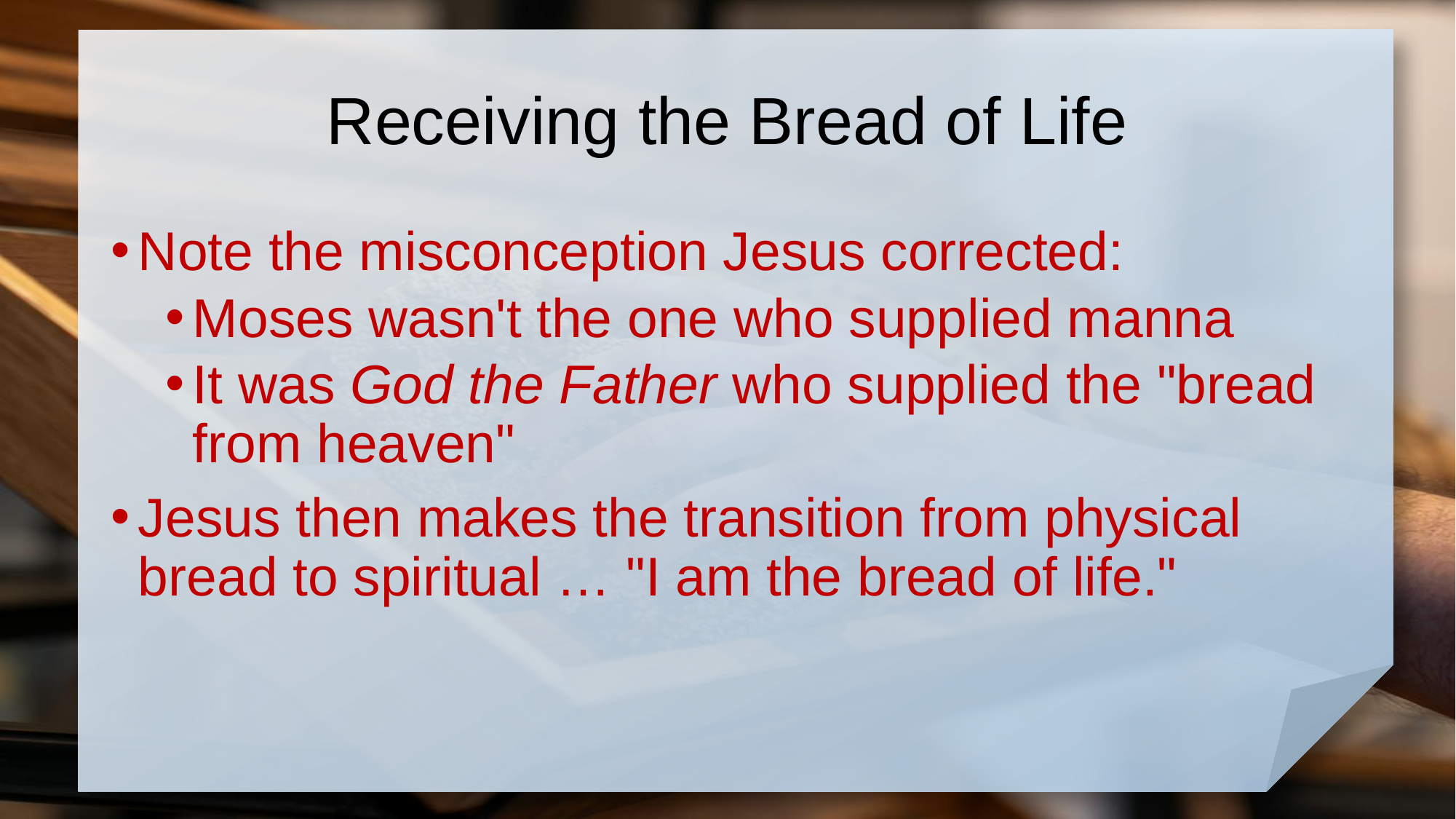

# Receiving the Bread of Life
Note the misconception Jesus corrected:
Moses wasn't the one who supplied manna
It was God the Father who supplied the "bread from heaven"
Jesus then makes the transition from physical bread to spiritual … "I am the bread of life."